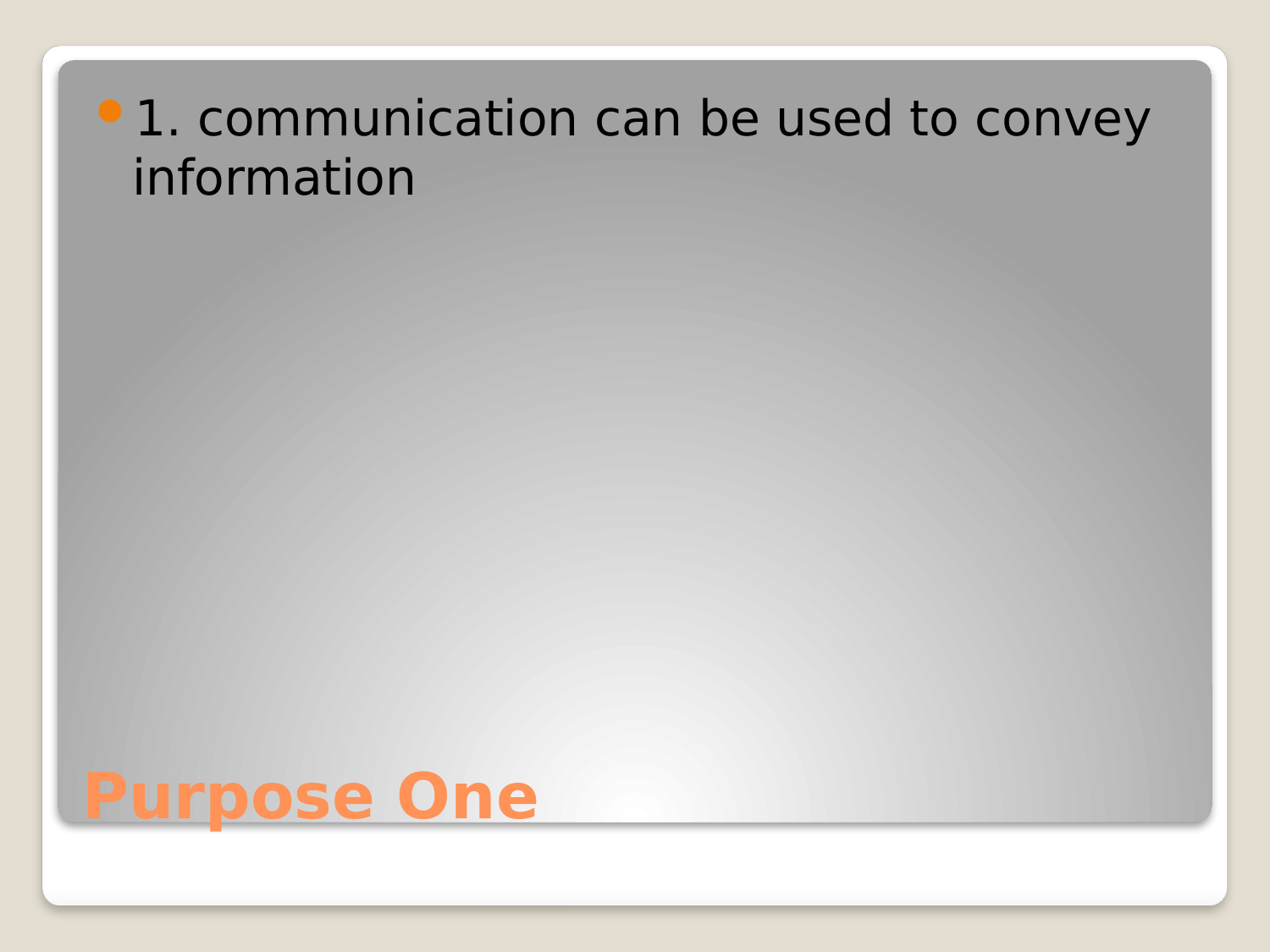

1. communication can be used to convey information

# Purpose One